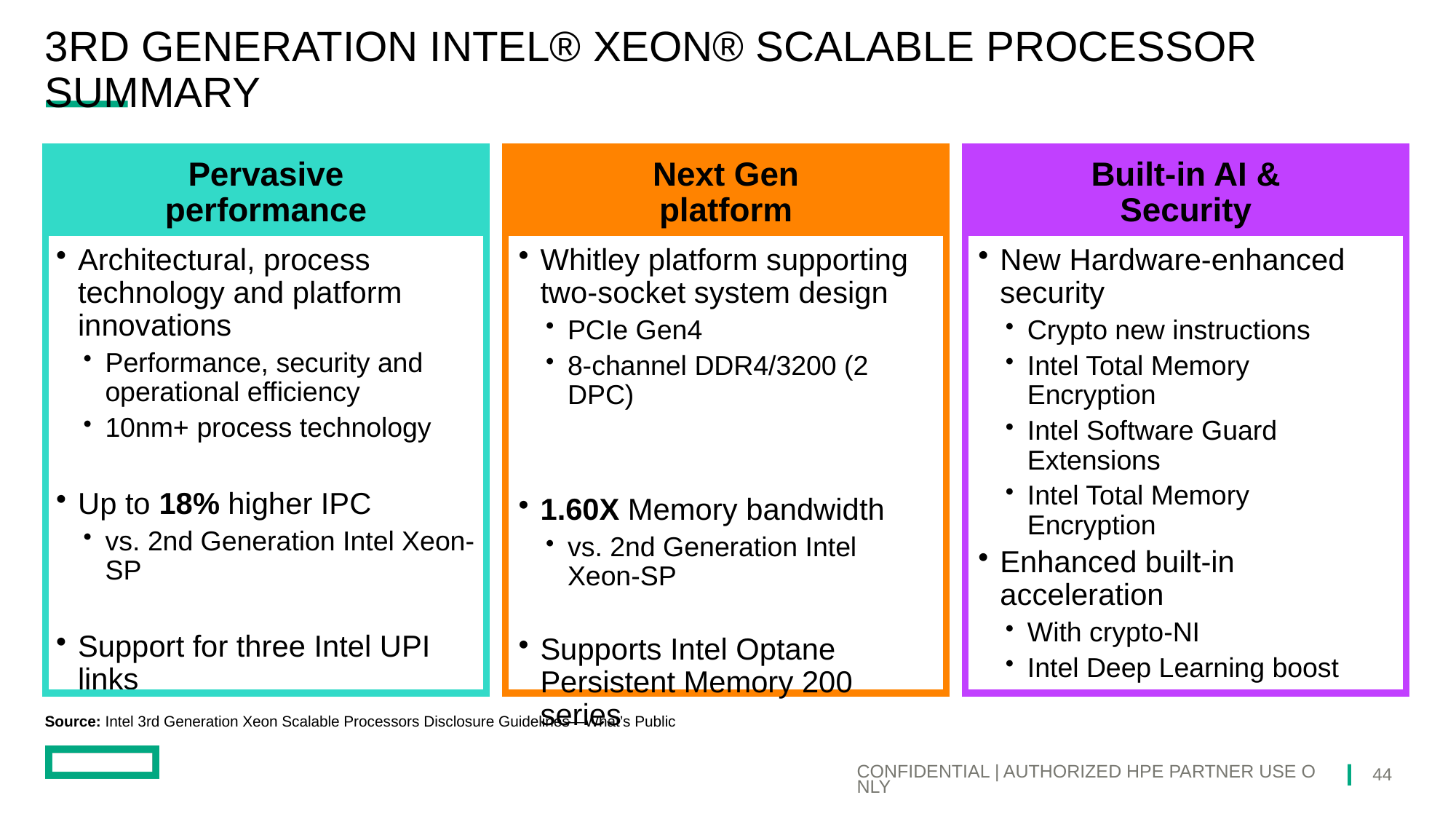

# 3rd Generation Intel® xeon® scalable processor summary

Pervasive performance

Next Gen platform

Built-in AI & Security
Architectural, process technology and platform innovations
Performance, security and operational efficiency
10nm+ process technology

Up to 18% higher IPC
vs. 2nd Generation Intel Xeon-SP

Support for three Intel UPI links
Whitley platform supporting two-socket system design
PCIe Gen4
8-channel DDR4/3200 (2 DPC)

1.60X Memory bandwidth
vs. 2nd Generation Intel Xeon-SP

Supports Intel Optane Persistent Memory 200 series
New Hardware-enhanced security
Crypto new instructions
Intel Total Memory Encryption
Intel Software Guard Extensions
Intel Total Memory Encryption
Enhanced built-in acceleration
With crypto-NI
Intel Deep Learning boost
Source: Intel 3rd Generation Xeon Scalable Processors Disclosure Guidelines—What’s Public
44
CONFIDENTIAL | AUTHORIZED HPE PARTNER USE ONLY